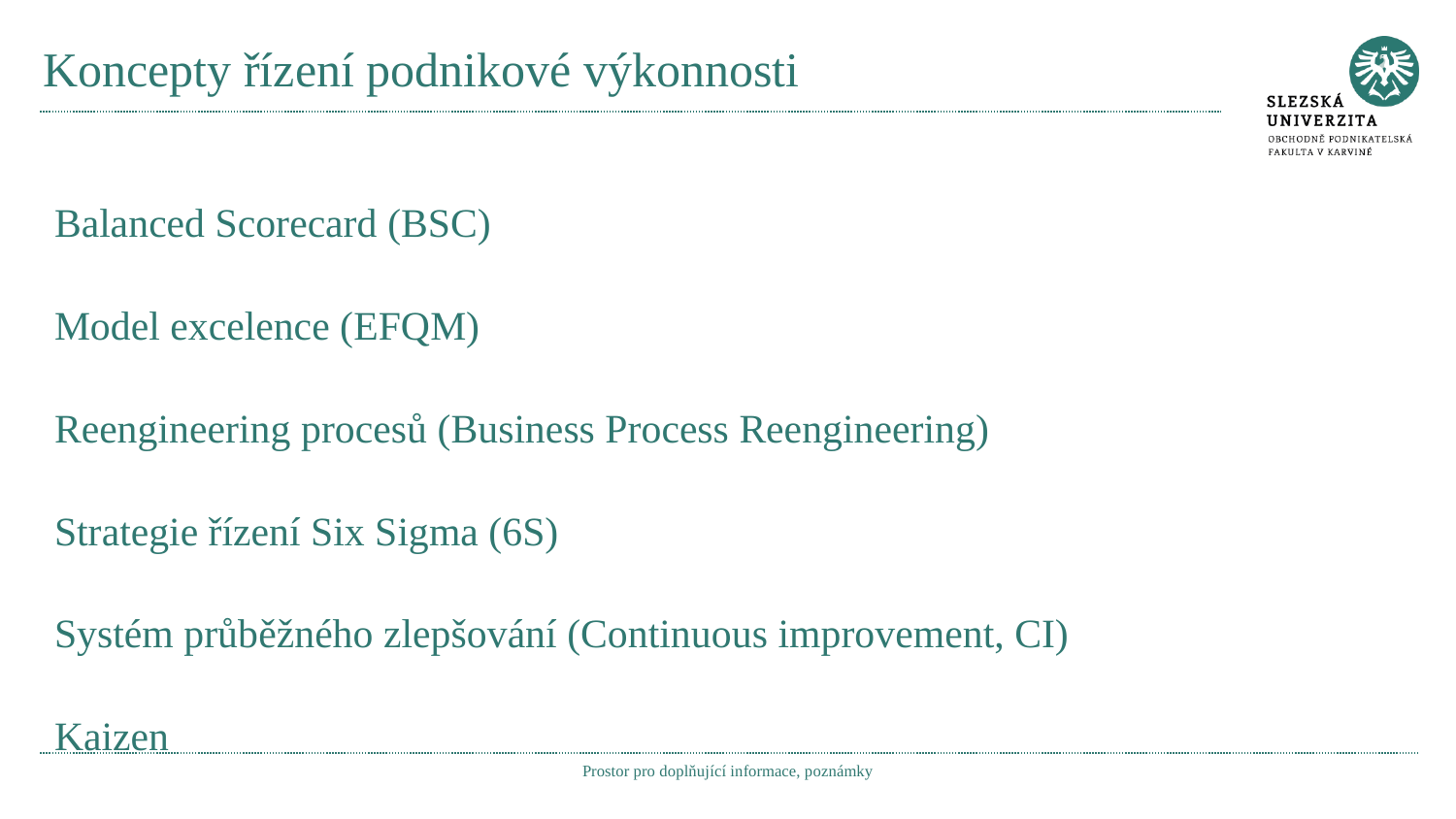

# Koncepty řízení podnikové výkonnosti
Balanced Scorecard (BSC)
Model excelence (EFQM)
Reengineering procesů (Business Process Reengineering)
Strategie řízení Six Sigma (6S)
Systém průběžného zlepšování (Continuous improvement, CI)
Kaizen
Prostor pro doplňující informace, poznámky